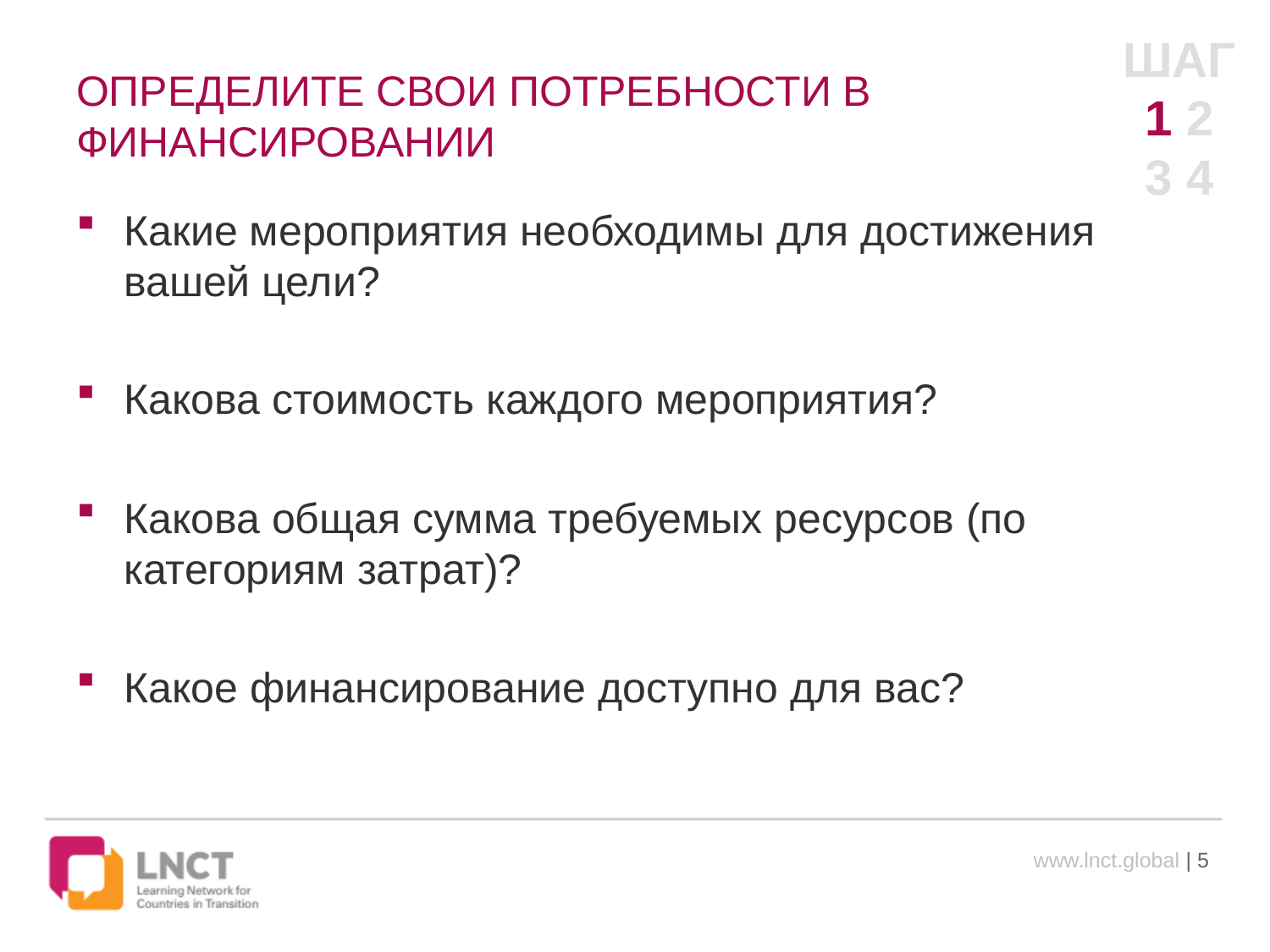

ШАГ
1 2
3 4
# ОПРЕДЕЛИТЕ СВОИ ПОТРЕБНОСТИ В ФИНАНСИРОВАНИИ
Какие мероприятия необходимы для достижения вашей цели?

Какова стоимость каждого мероприятия?

Какова общая сумма требуемых ресурсов (по категориям затрат)?

Какое финансирование доступно для вас?
www.lnct.global | 5